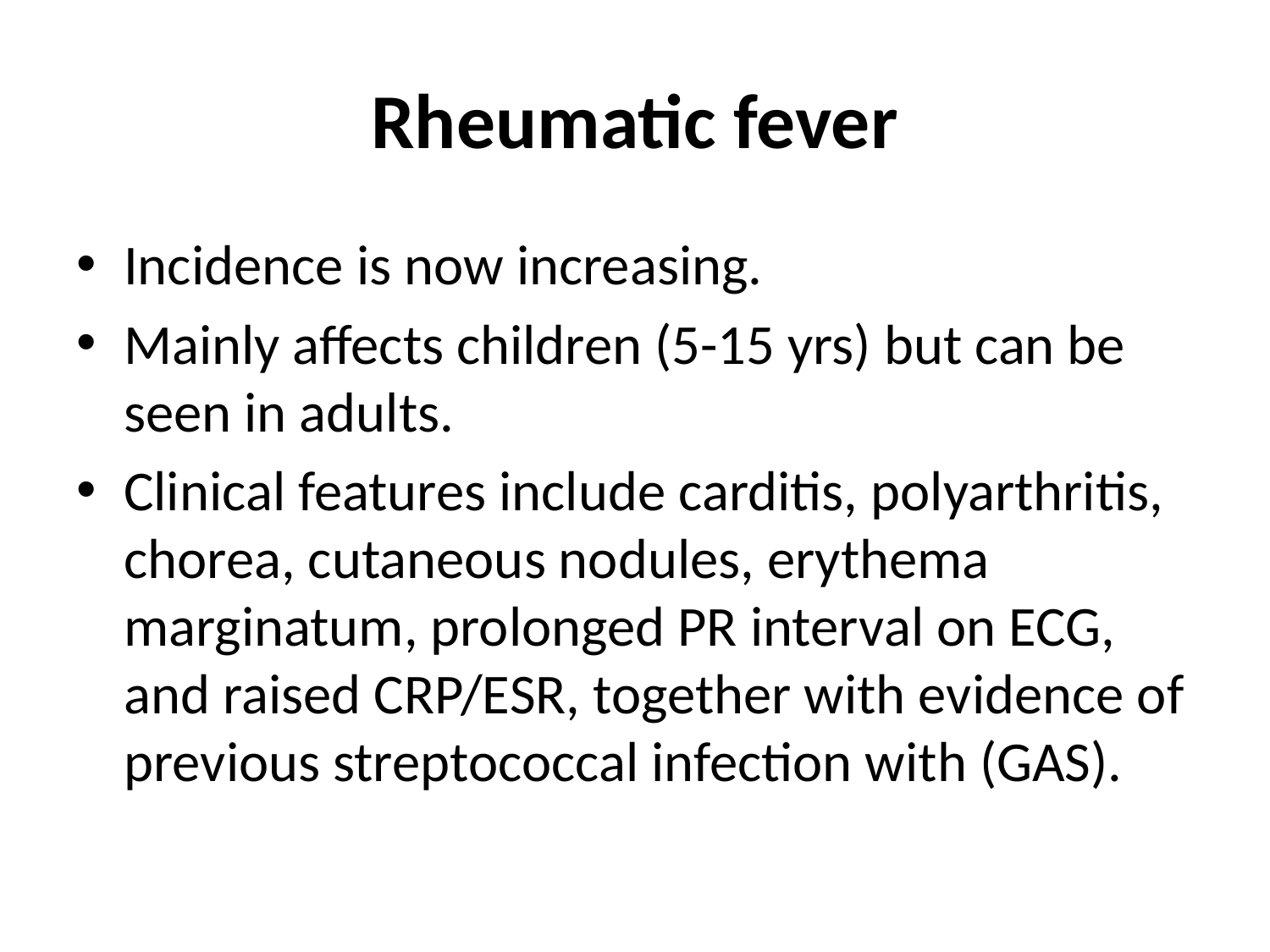

# Rheumatic fever
Incidence is now increasing.
Mainly affects children (5-15 yrs) but can be seen in adults.
Clinical features include carditis, polyarthritis, chorea, cutaneous nodules, erythema marginatum, prolonged PR interval on ECG, and raised CRP/ESR, together with evidence of previous streptococcal infection with (GAS).